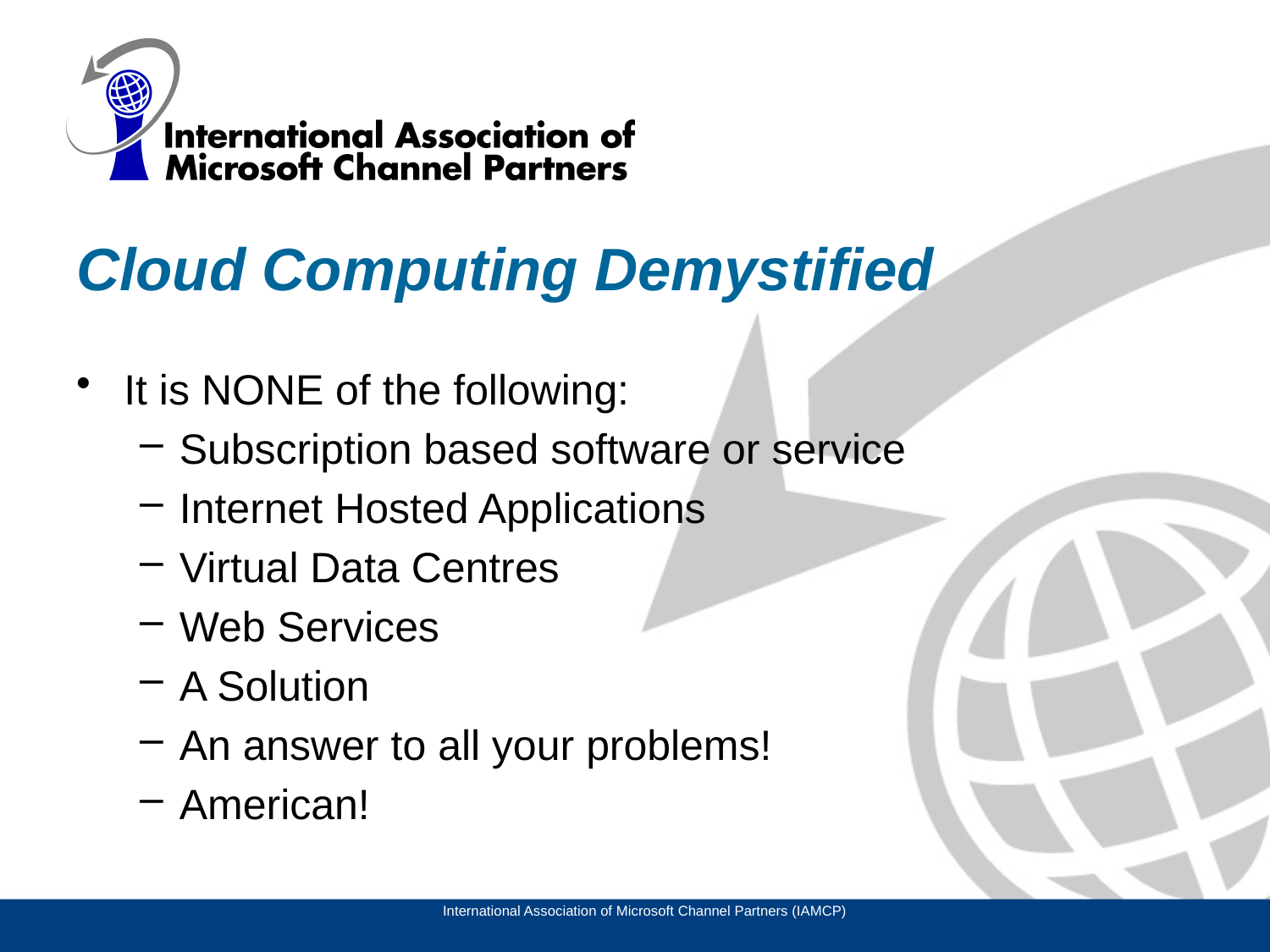

# Cloud Computing Demystified
It is NONE of the following:
Subscription based software or service
Internet Hosted Applications
Virtual Data Centres
Web Services
A Solution
An answer to all your problems!
American!
International Association of Microsoft Channel Partners (IAMCP)